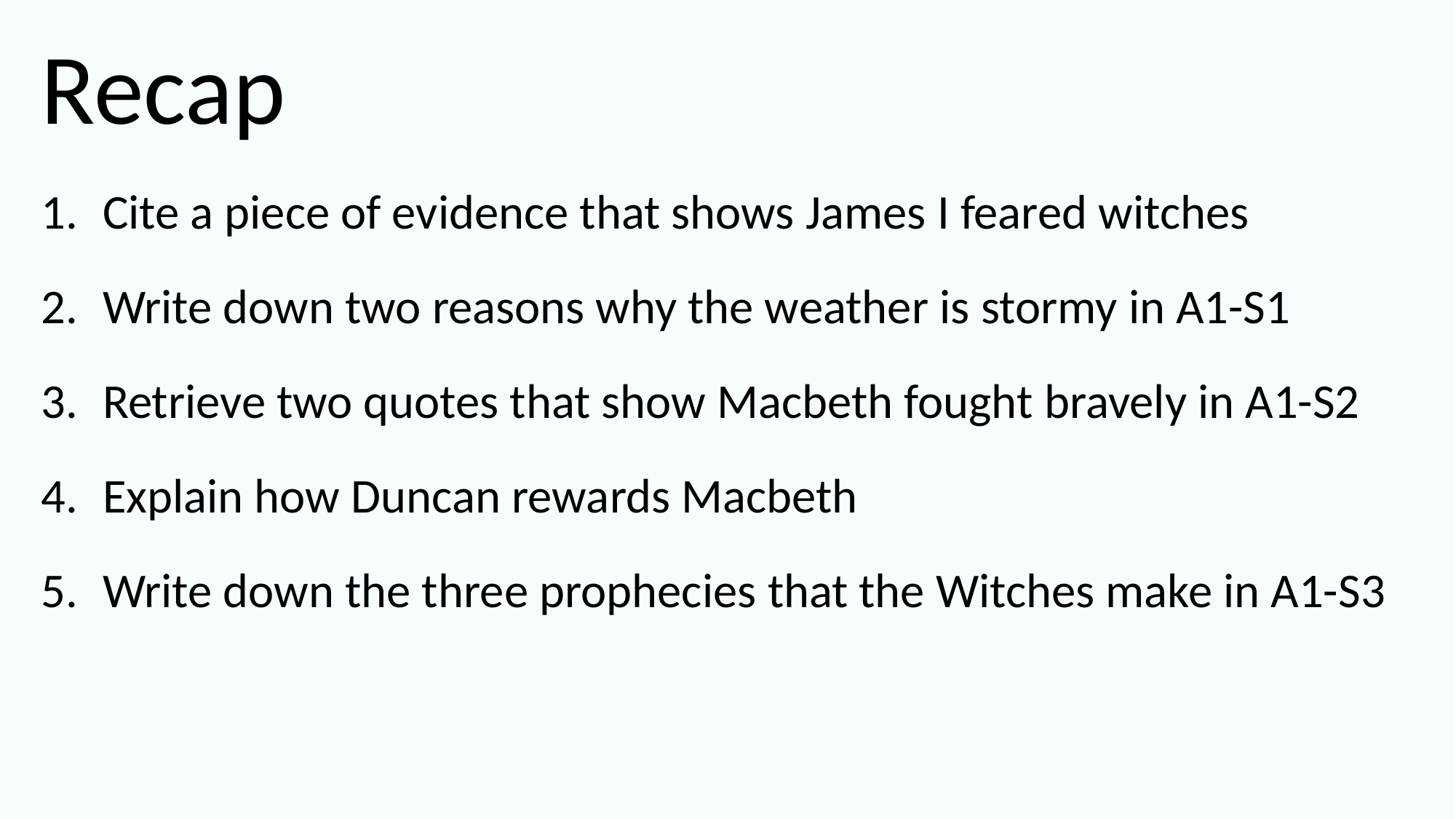

Recap

Cite a piece of evidence that shows James I feared witches

Write down two reasons why the weather is stormy in A1-S1

Retrieve two quotes that show Macbeth fought bravely in A1-S2

Explain how Duncan rewards Macbeth

Write down the three prophecies that the Witches make in A1-S3